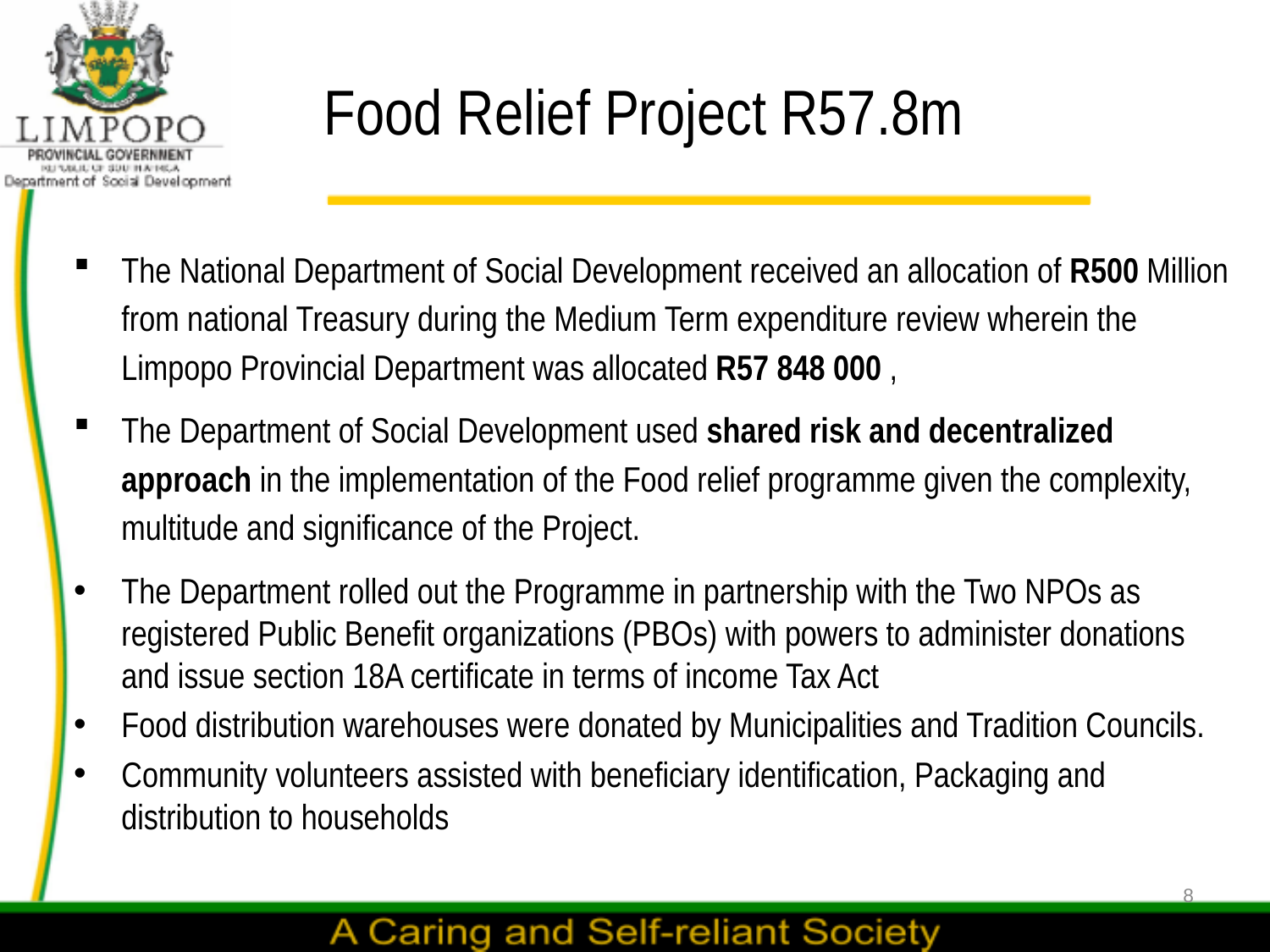

# Food Relief Project R57.8m
The National Department of Social Development received an allocation of R500 Million from national Treasury during the Medium Term expenditure review wherein the Limpopo Provincial Department was allocated R57 848 000 ,
The Department of Social Development used shared risk and decentralized approach in the implementation of the Food relief programme given the complexity, multitude and significance of the Project.
The Department rolled out the Programme in partnership with the Two NPOs as registered Public Benefit organizations (PBOs) with powers to administer donations and issue section 18A certificate in terms of income Tax Act
Food distribution warehouses were donated by Municipalities and Tradition Councils.
Community volunteers assisted with beneficiary identification, Packaging and distribution to households

8